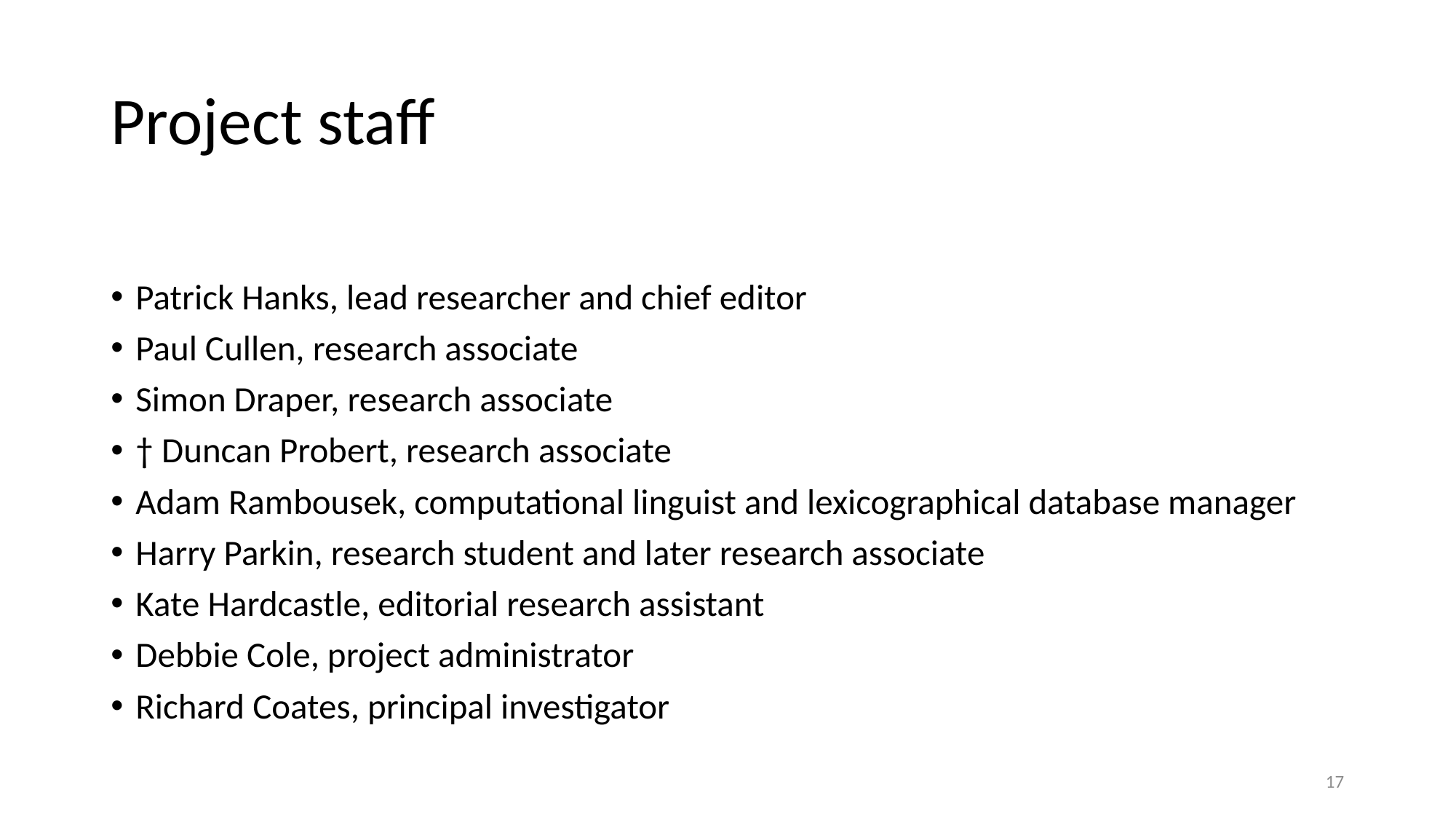

# Project staff

Patrick Hanks, lead researcher and chief editor
Paul Cullen, research associate
Simon Draper, research associate
† Duncan Probert, research associate
Adam Rambousek, computational linguist and lexicographical database manager
Harry Parkin, research student and later research associate
Kate Hardcastle, editorial research assistant
Debbie Cole, project administrator
Richard Coates, principal investigator

17